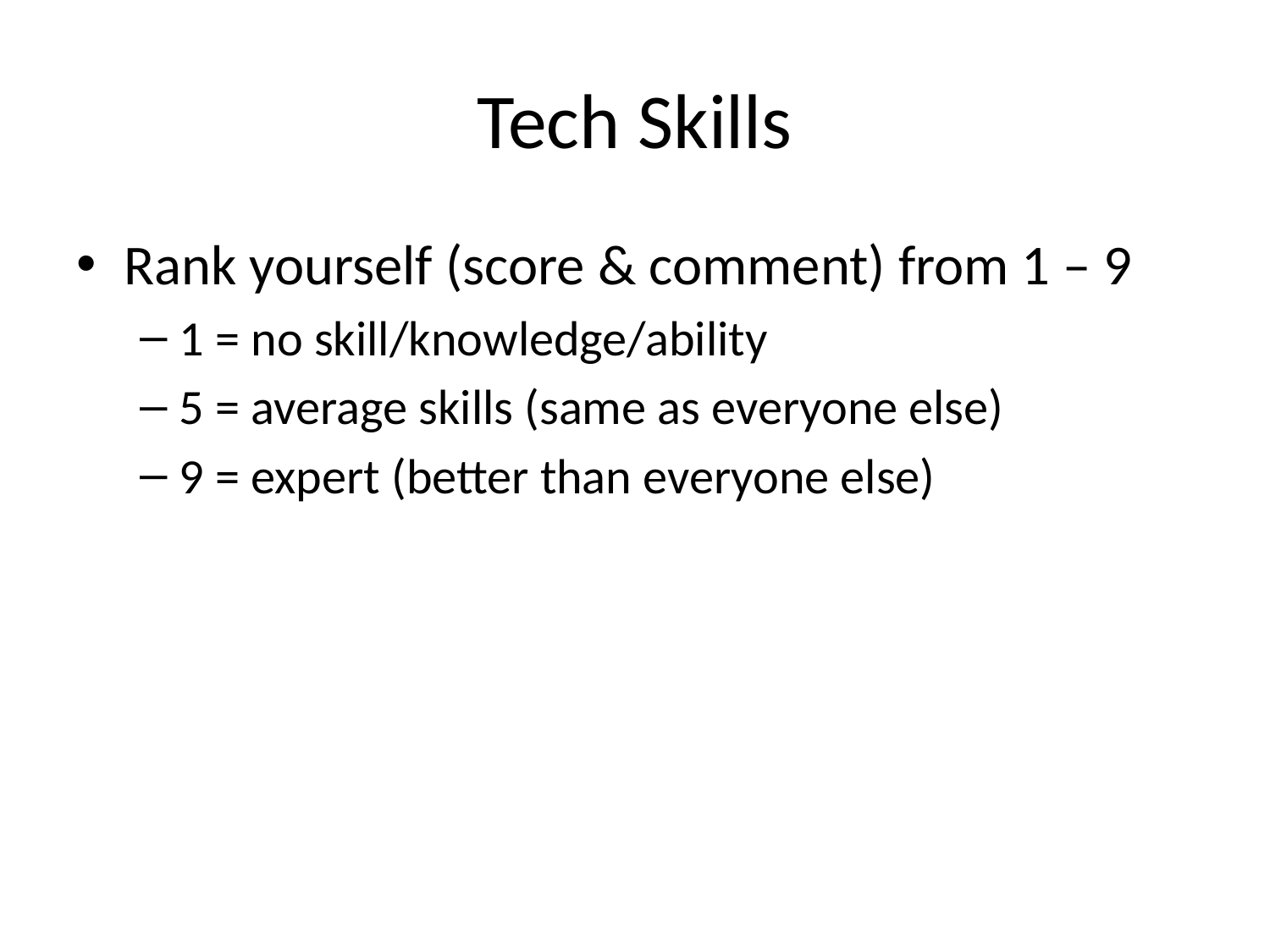

# Tech Skills
Rank yourself (score & comment) from 1 – 9
1 = no skill/knowledge/ability
5 = average skills (same as everyone else)
9 = expert (better than everyone else)